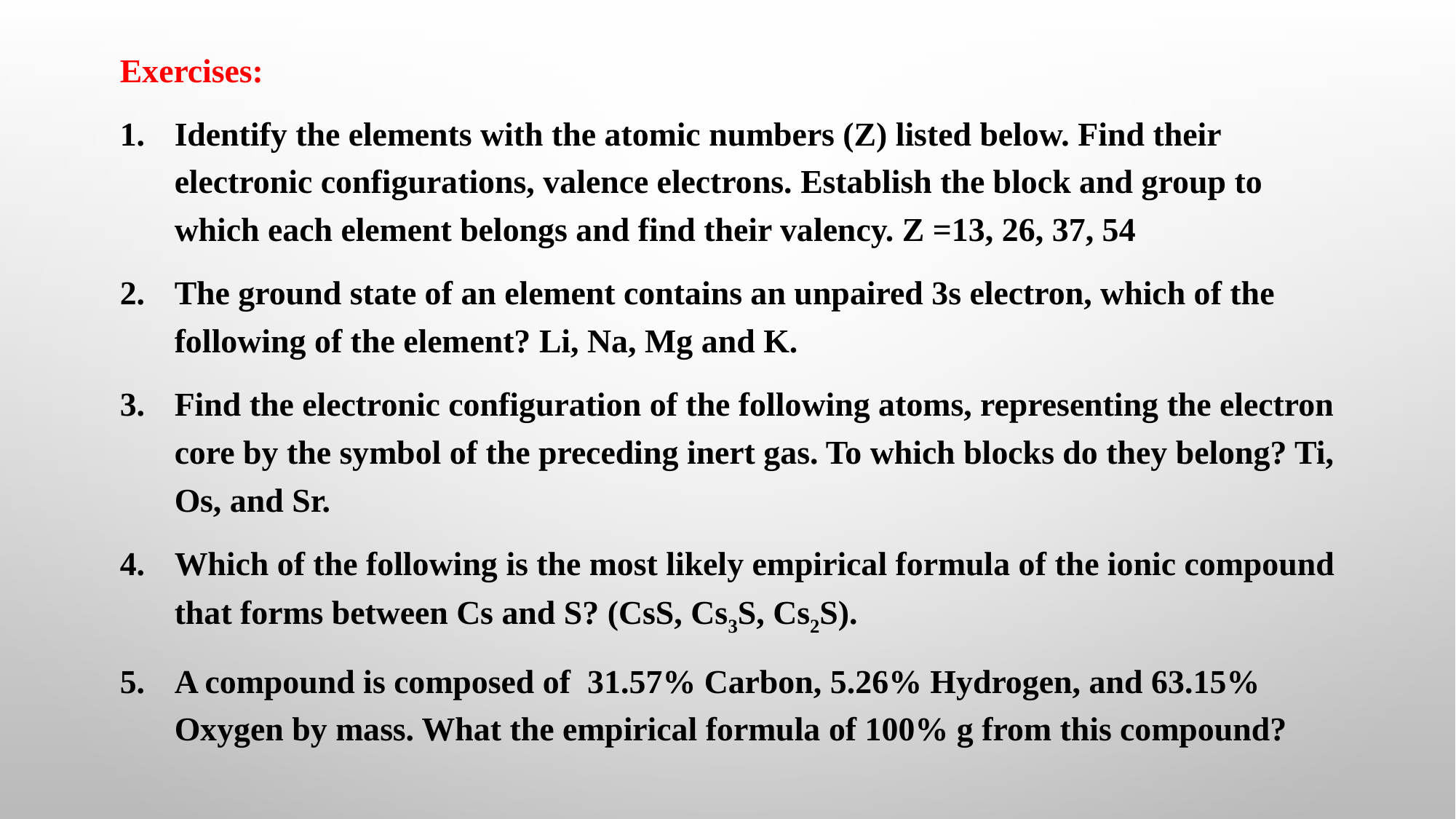

Exercises:
Identify the elements with the atomic numbers (Z) listed below. Find their electronic configurations, valence electrons. Establish the block and group to which each element belongs and find their valency. Z =13, 26, 37, 54
The ground state of an element contains an unpaired 3s electron, which of the following of the element? Li, Na, Mg and K.
Find the electronic configuration of the following atoms, representing the electron core by the symbol of the preceding inert gas. To which blocks do they belong? Ti, Os, and Sr.
Which of the following is the most likely empirical formula of the ionic compound that forms between Cs and S? (CsS, Cs3S, Cs2S).
A compound is composed of  31.57% Carbon, 5.26% Hydrogen, and 63.15% Oxygen by mass. What the empirical formula of 100% g from this compound?